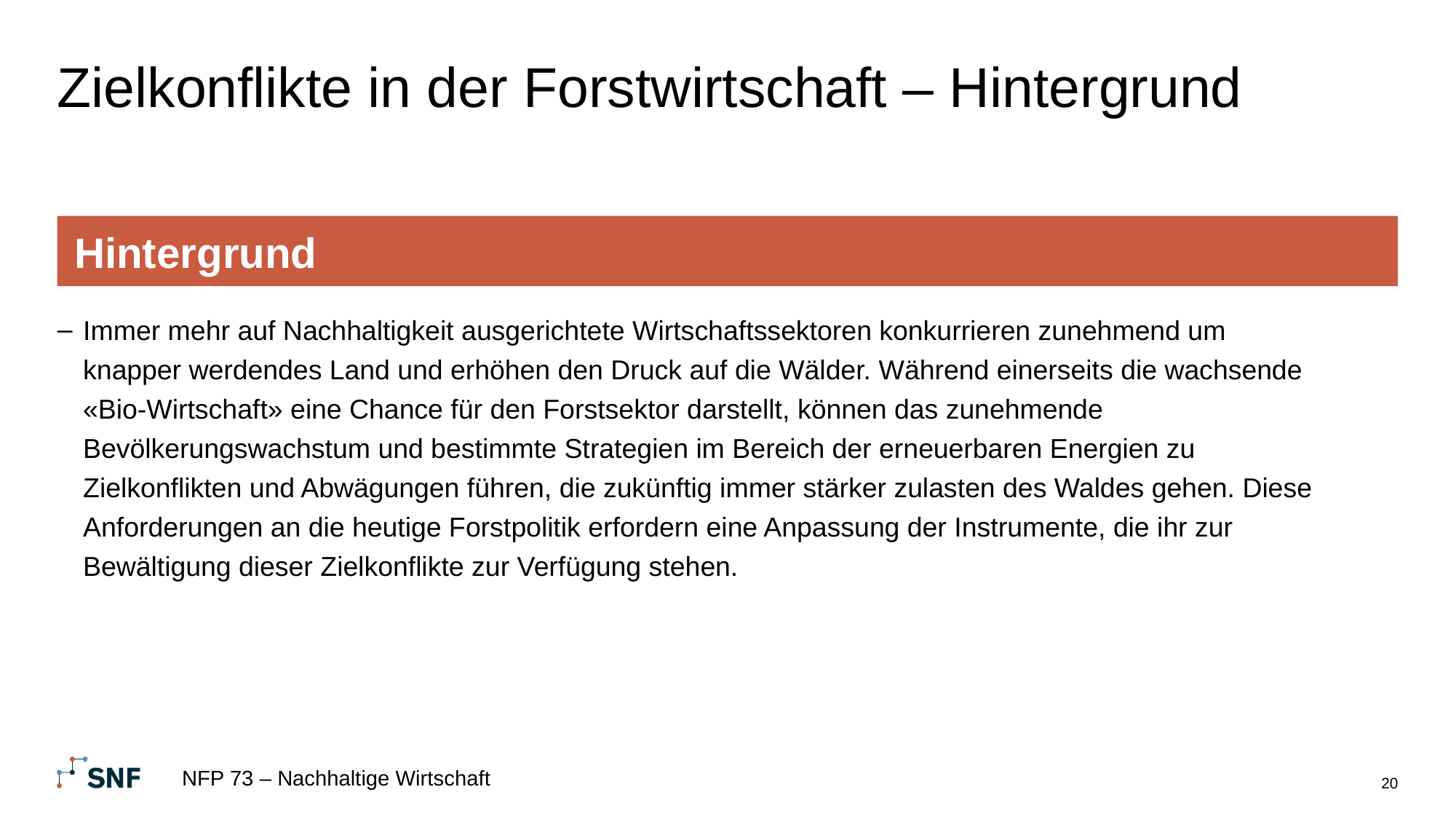

# Zielkonflikte in der Forstwirtschaft – Hintergrund
Hintergrund
Immer mehr auf Nachhaltigkeit ausgerichtete Wirtschaftssektoren konkurrieren zunehmend um knapper werdendes Land und erhöhen den Druck auf die Wälder. Während einerseits die wachsende «Bio-Wirtschaft» eine Chance für den Forstsektor darstellt, können das zunehmende Bevölkerungswachstum und bestimmte Strategien im Bereich der erneuerbaren Energien zu Zielkonflikten und Abwägungen führen, die zukünftig immer stärker zulasten des Waldes gehen. Diese Anforderungen an die heutige Forstpolitik erfordern eine Anpassung der Instrumente, die ihr zur Bewältigung dieser Zielkonflikte zur Verfügung stehen.

NFP 73 – Nachhaltige Wirtschaft
20